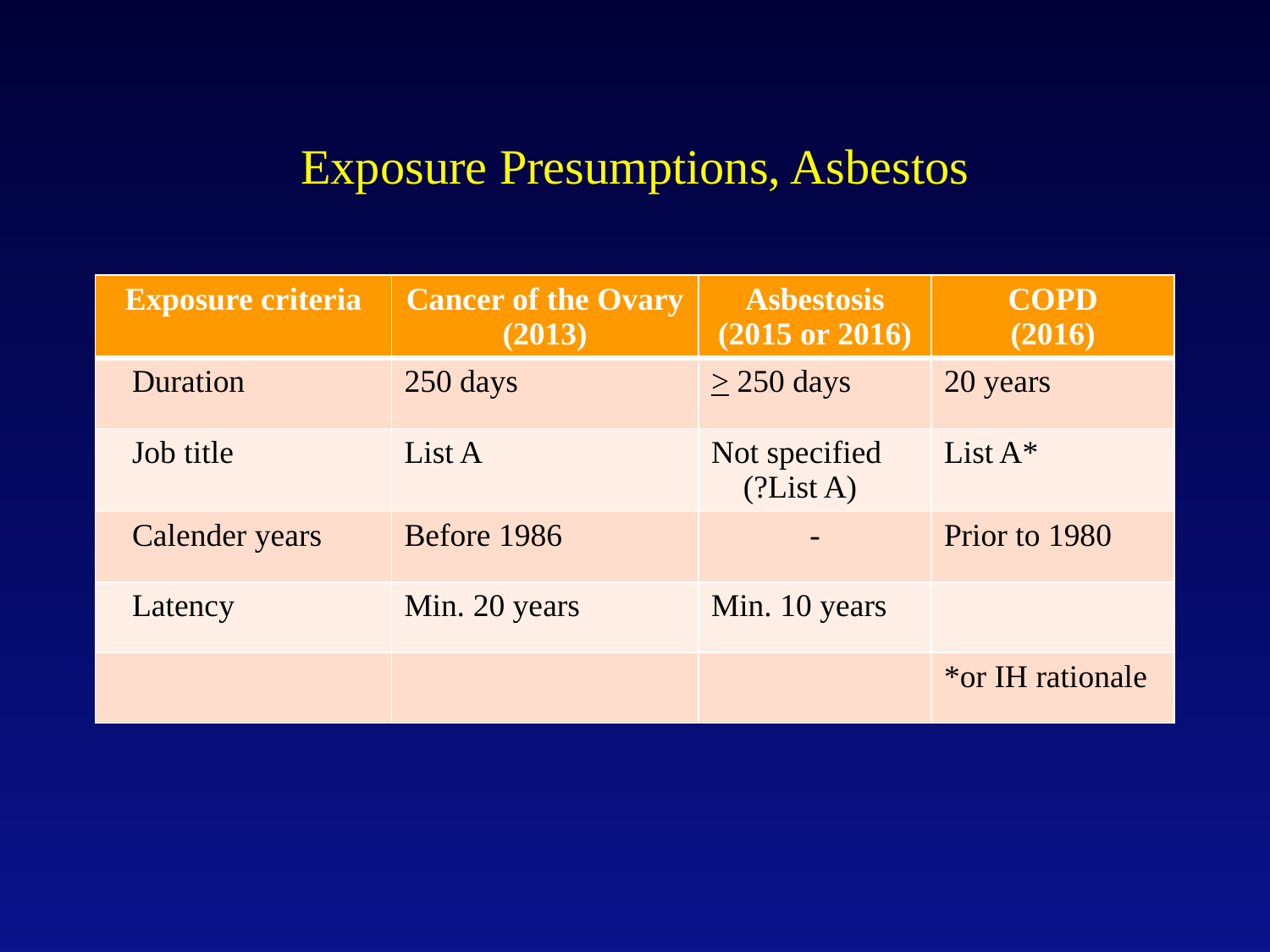

# Exposure Presumptions, Asbestos
| Exposure criteria | Cancer of the Ovary (2013) | Asbestosis (2015 or 2016) | COPD (2016) |
| --- | --- | --- | --- |
| Duration | 250 days | > 250 days | 20 years |
| Job title | List A | Not specified (?List A) | List A\* |
| Calender years | Before 1986 | - | Prior to 1980 |
| Latency | Min. 20 years | Min. 10 years |  |
|  |  |  | \*or IH rationale |